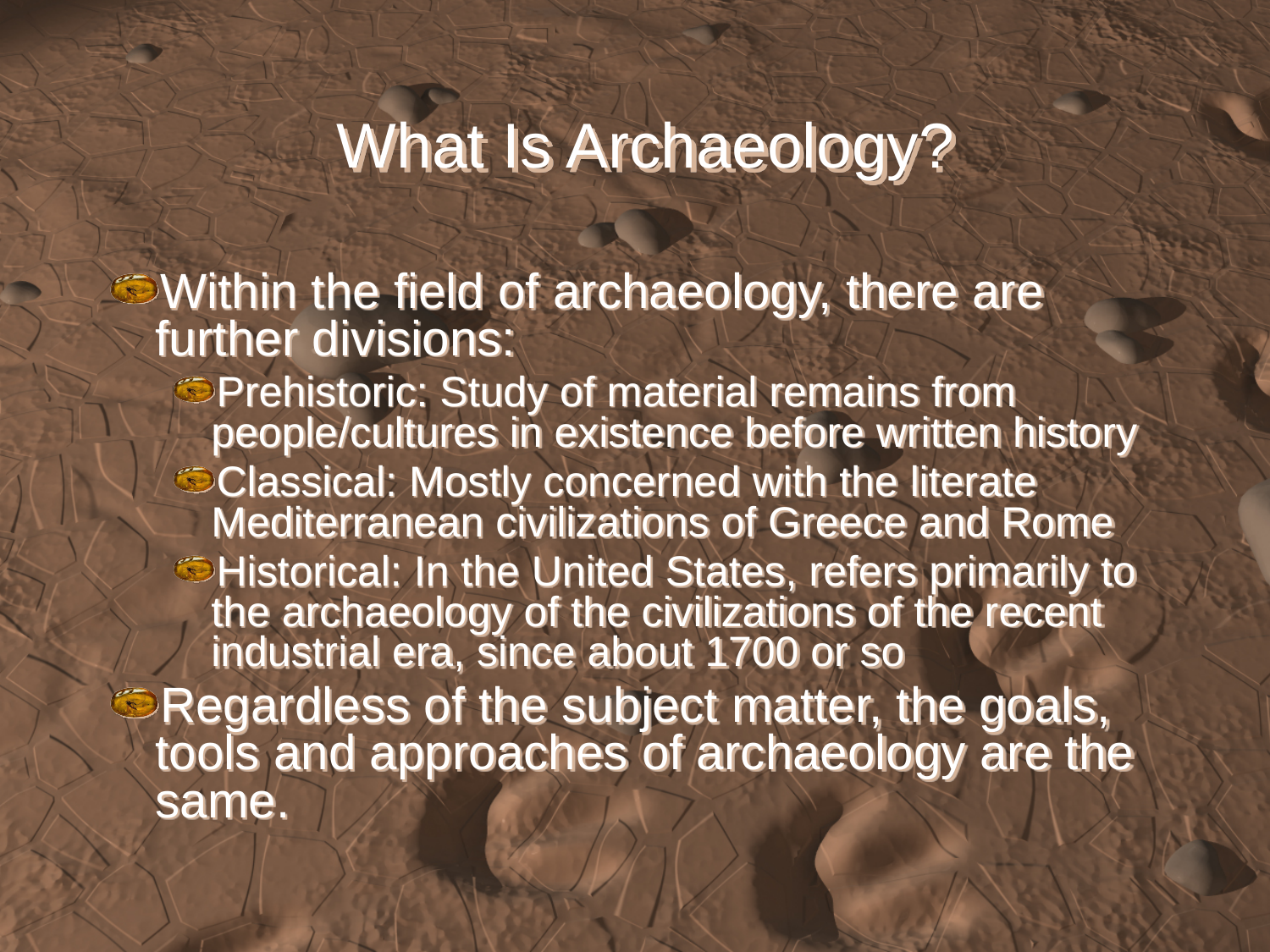

What Is Archaeology?
Within the field of archaeology, there are further divisions:
Prehistoric: Study of material remains from people/cultures in existence before written history
Classical: Mostly concerned with the literate Mediterranean civilizations of Greece and Rome
Historical: In the United States, refers primarily to the archaeology of the civilizations of the recent industrial era, since about 1700 or so
Regardless of the subject matter, the goals, tools and approaches of archaeology are the same.